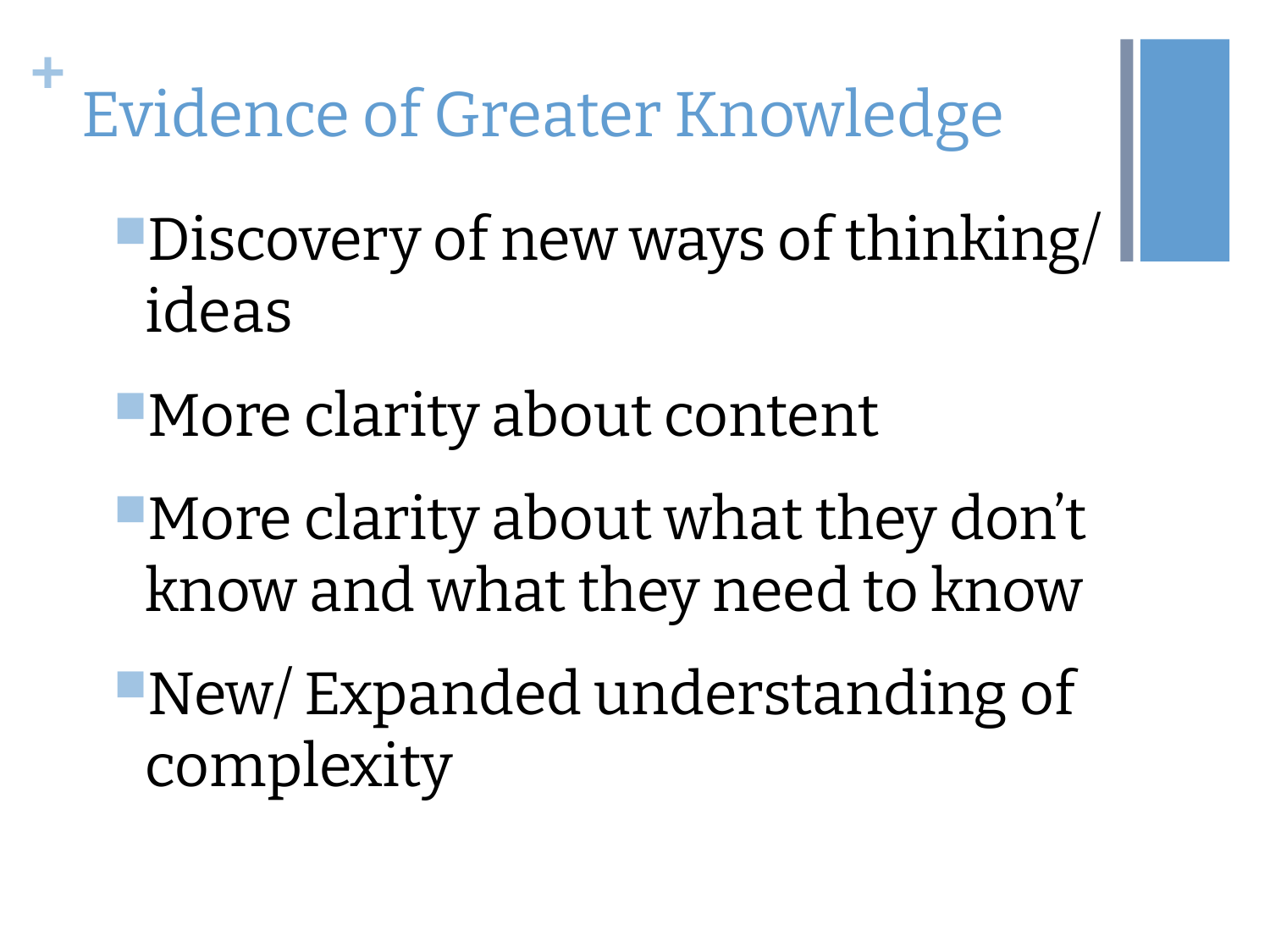

# Evidence of Greater Knowledge
Discovery of new ways of thinking/ ideas
More clarity about content
More clarity about what they don’t know and what they need to know
New/ Expanded understanding of complexity